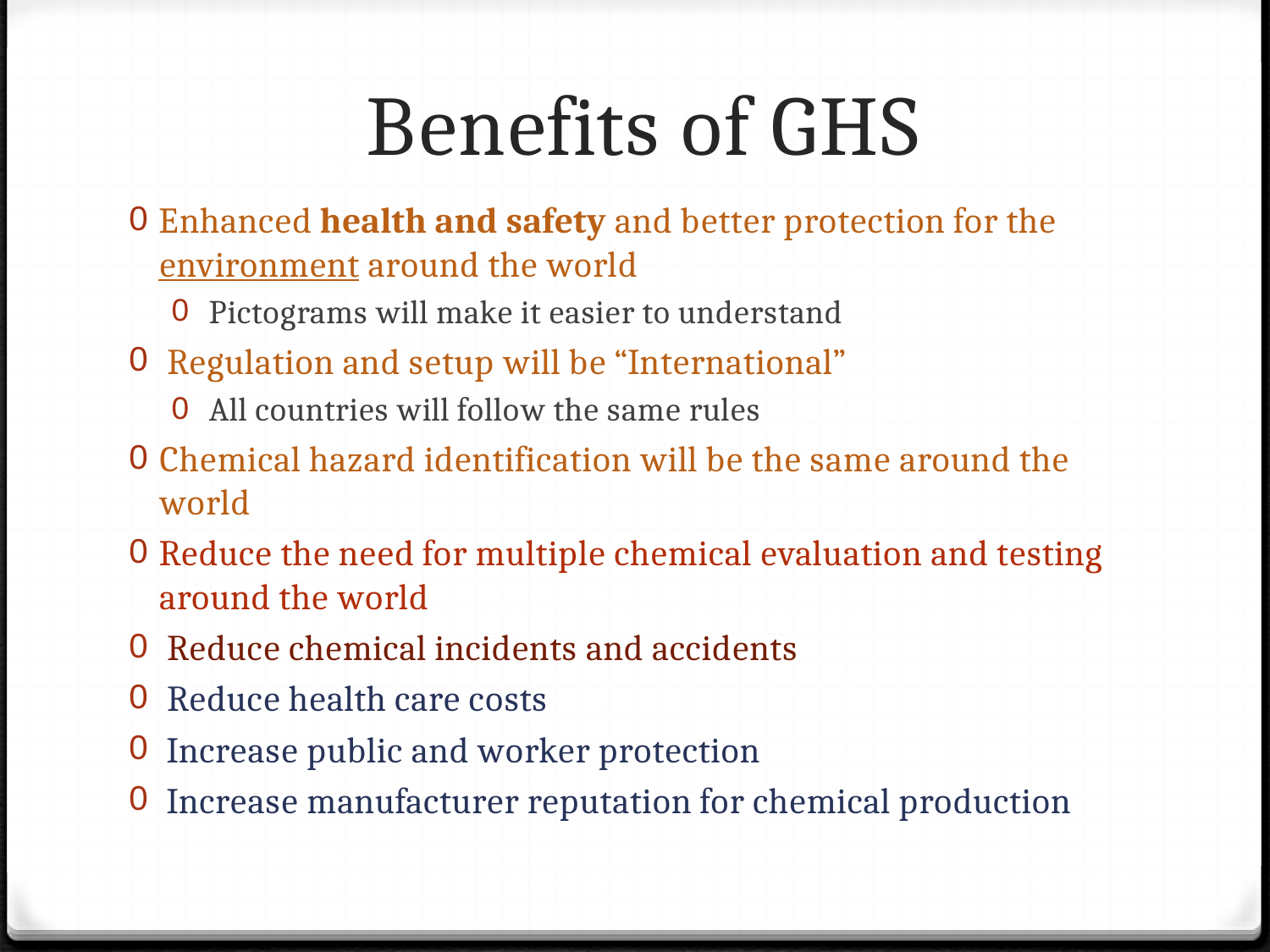

# Benefits of GHS
Enhanced health and safety and better protection for the environment around the world
 Pictograms will make it easier to understand
 Regulation and setup will be “International”
 All countries will follow the same rules
Chemical hazard identification will be the same around the world
Reduce the need for multiple chemical evaluation and testing around the world
 Reduce chemical incidents and accidents
 Reduce health care costs
 Increase public and worker protection
 Increase manufacturer reputation for chemical production